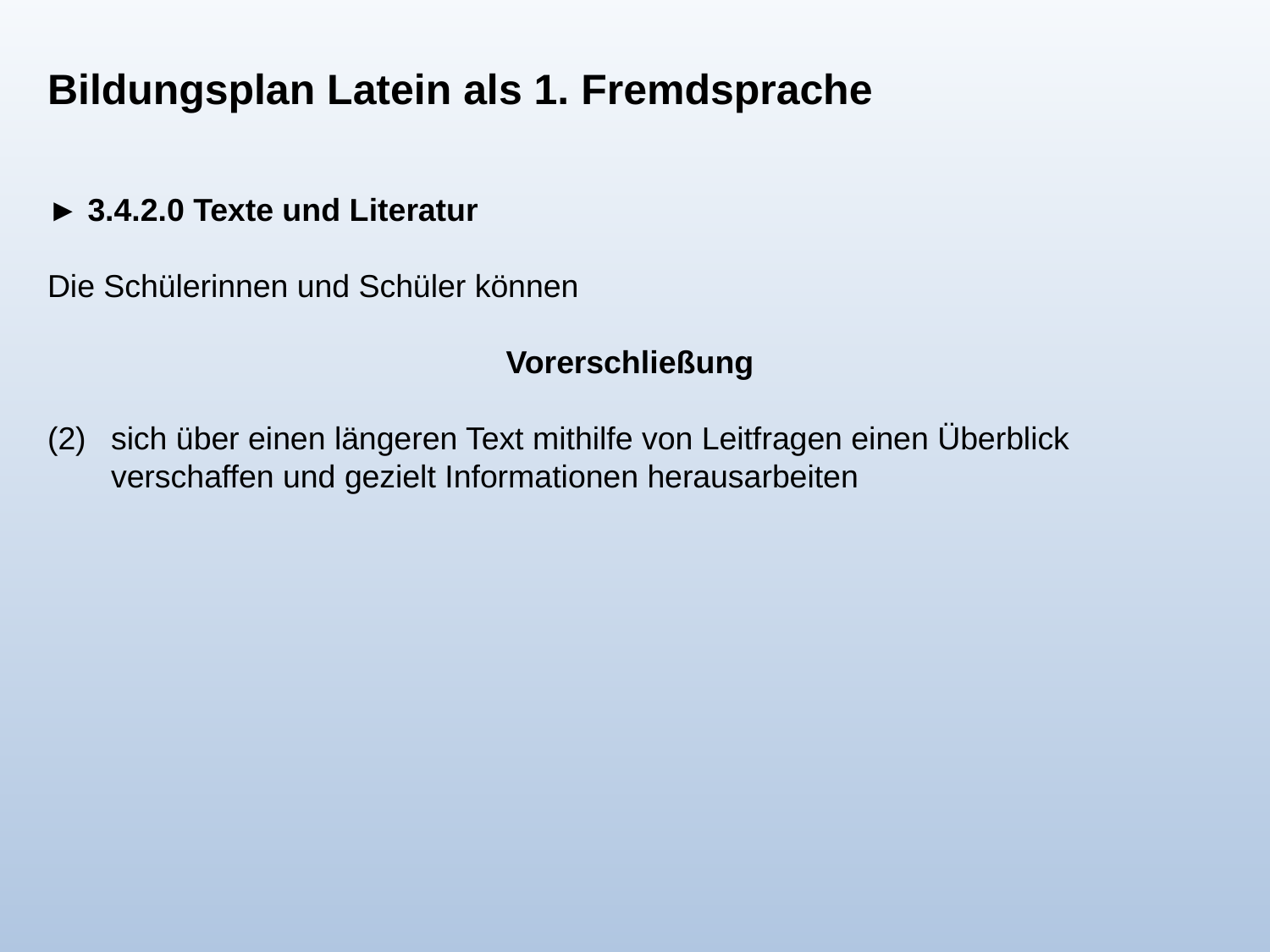

Bildungsplan Latein als 1. Fremdsprache

► 3.4.2.0 Texte und Literatur

Die Schülerinnen und Schüler können

Vorerschließung

(2)	sich über einen längeren Text mithilfe von Leitfragen einen Überblick
      	verschaffen und gezielt Informationen herausarbeiten